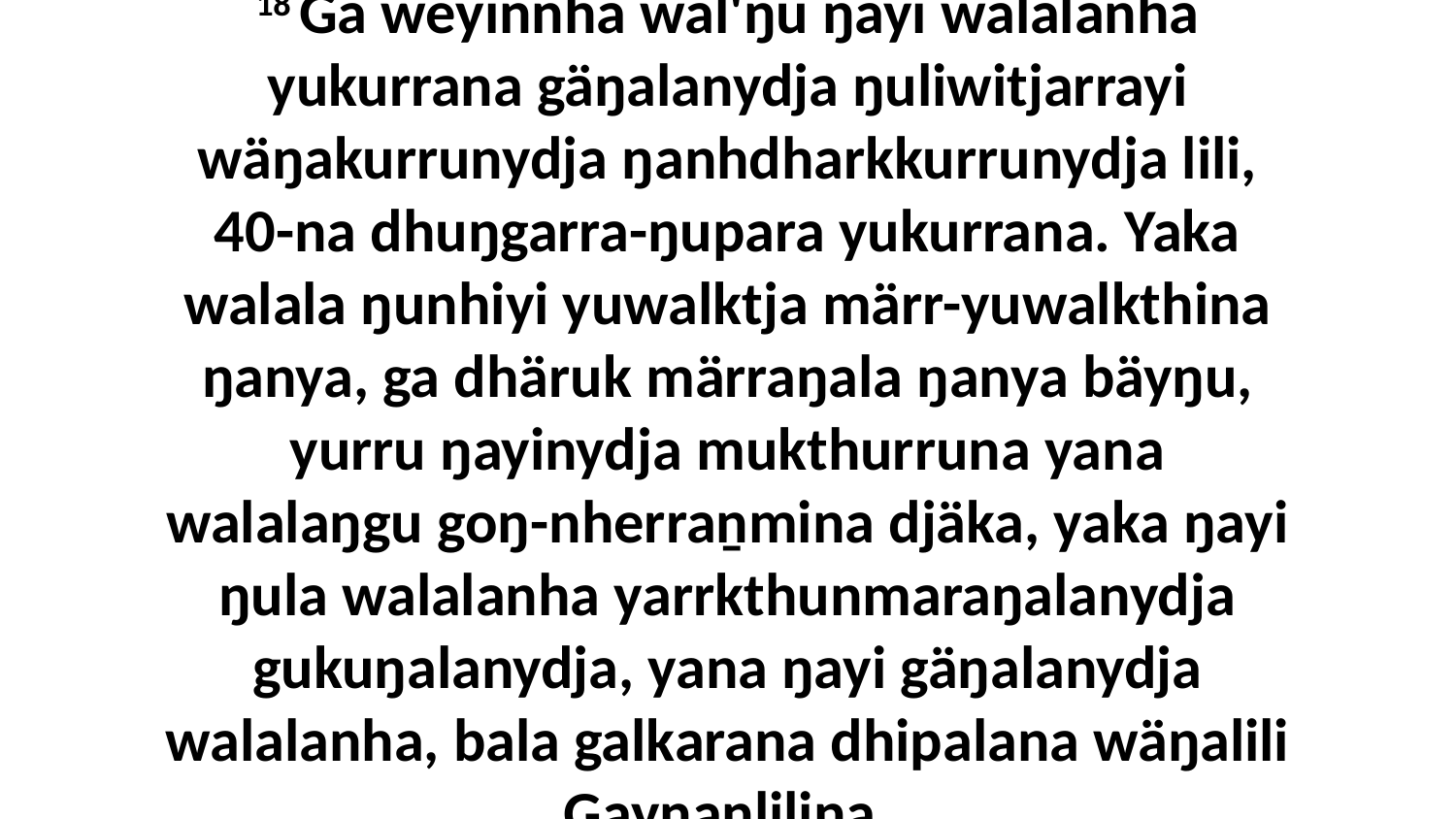

18 Ga weyinnha wal'ŋu ŋayi walalanha yukurrana gäŋalanydja ŋuliwitjarrayi wäŋakurrunydja ŋanhdharkkurrunydja lili, 40-na dhuŋgarra-ŋupara yukurrana. Yaka walala ŋunhiyi yuwalktja märr-yuwalkthina ŋanya, ga dhäruk märraŋala ŋanya bäyŋu, yurru ŋayinydja mukthurruna yana walalaŋgu goŋ-nherraṉmina djäka, yaka ŋayi ŋula walalanha yarrkthunmaraŋalanydja gukuŋalanydja, yana ŋayi gäŋalanydja walalanha, bala galkarana dhipalana wäŋalili Gaynanlilina.